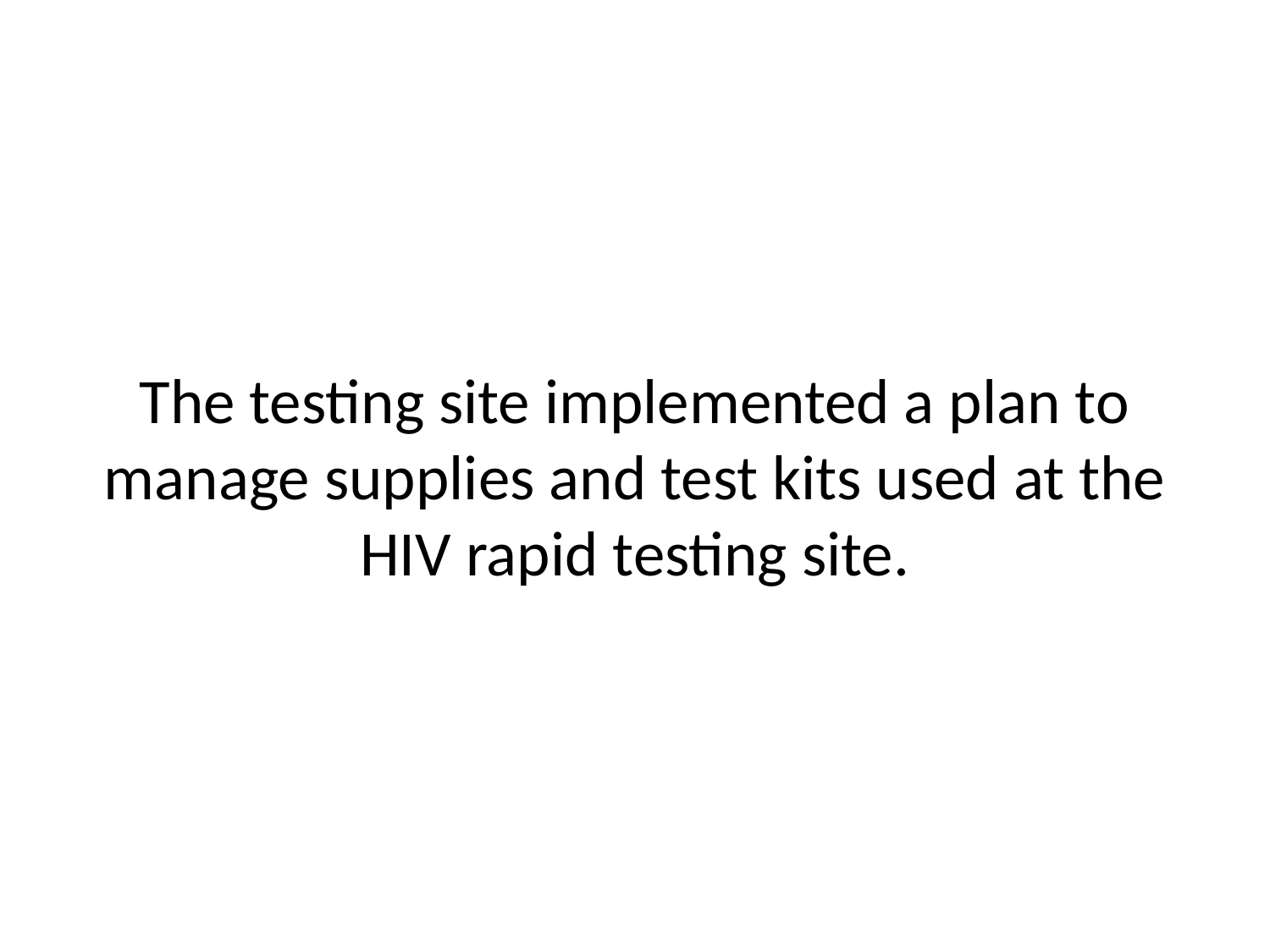

The testing site implemented a plan to manage supplies and test kits used at the HIV rapid testing site.